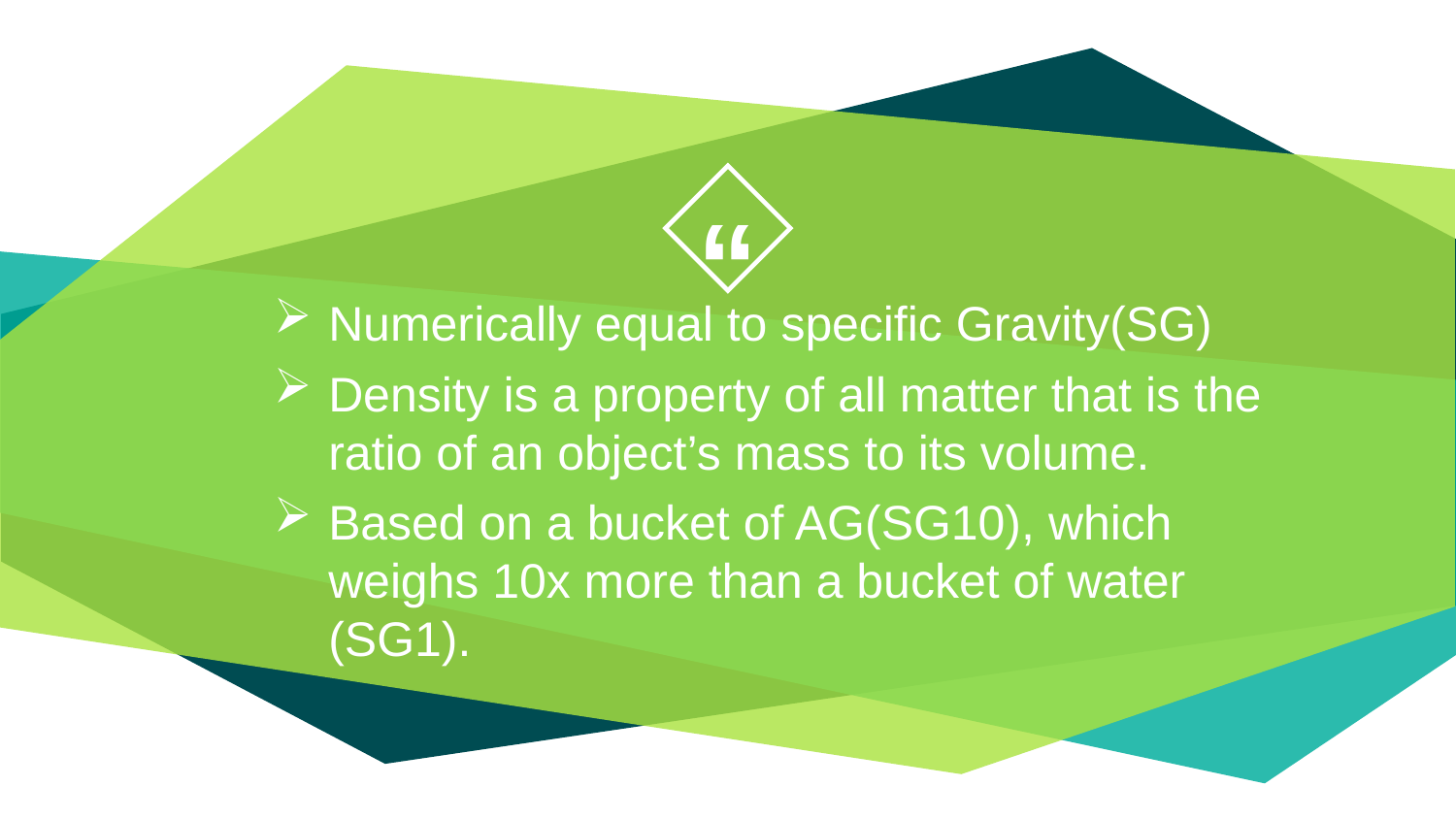

Numerically equal to specific Gravity(SG)
Density is a property of all matter that is the ratio of an object’s mass to its volume.
Based on a bucket of AG(SG10), which weighs 10x more than a bucket of water (SG1).
21